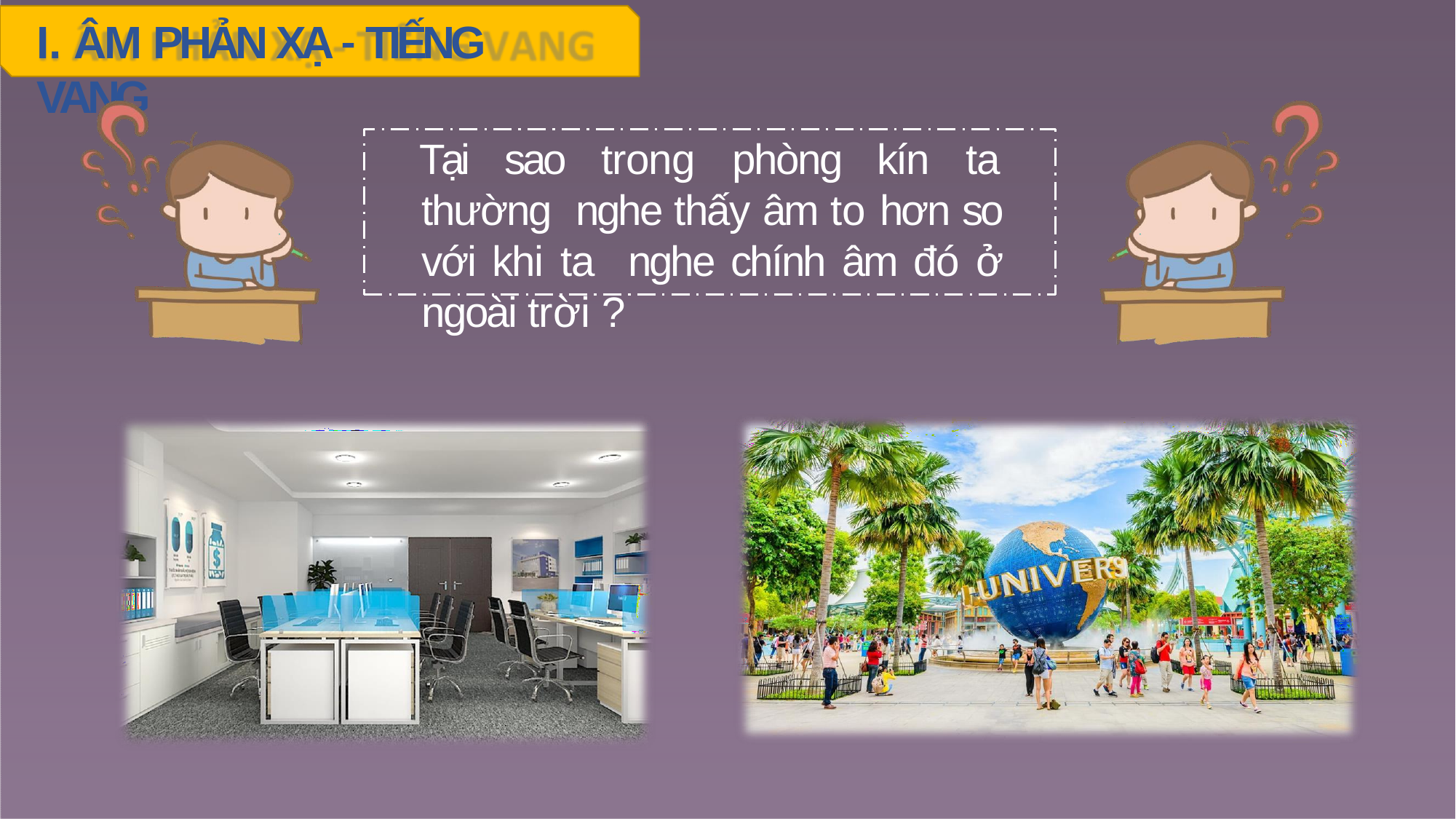

I. ÂM PHẢN XẠ - TIẾNG VANG

Tại sao trong phòng kín ta thường  nghe thấy âm to hơn so với khi ta  nghe chính âm đó ở ngoài trời ?